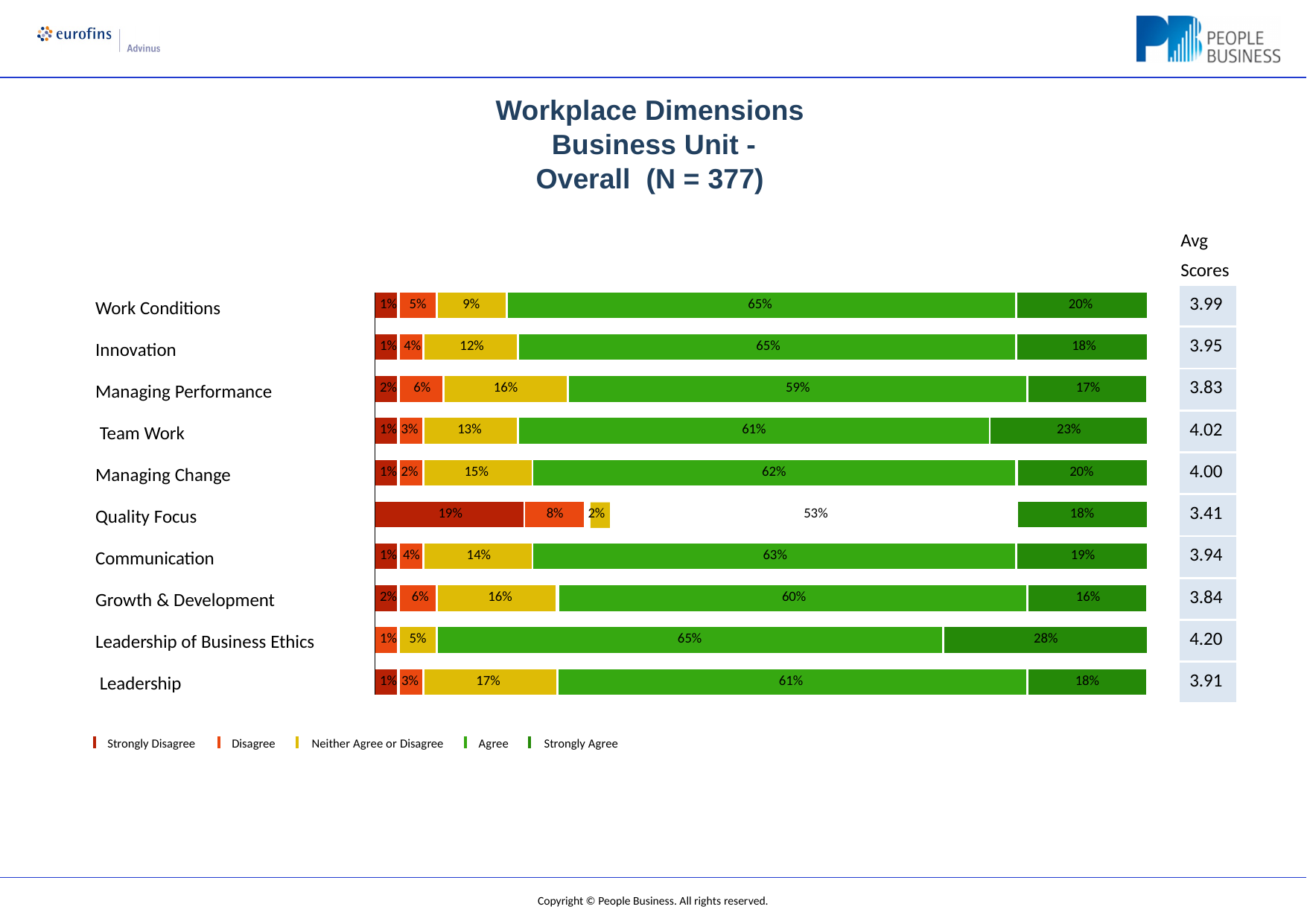

# Workplace Dimensions  Business Unit - Overall  (N = 377)
Avg  Scores
| 3.99 |
| --- |
| 3.95 |
| 3.83 |
| 4.02 |
| 4.00 |
| 3.41 |
| 3.94 |
| 3.84 |
| 4.20 |
| 3.91 |
| 1% | 5% |  | 9% |  | 65% |  |  |  |  |  |  |  |  |  | 20% |  |
| --- | --- | --- | --- | --- | --- | --- | --- | --- | --- | --- | --- | --- | --- | --- | --- | --- |
|  |  |  |  |  |  |  |  |  |  |  |  |  |  |  |  |  |
| 1% | 4% | 12% |  |  |  | 65% |  |  |  |  |  |  |  |  | 18% |  |
|  |  |  |  |  |  |  |  |  |  |  |  |  |  |  |  |  |
| 2% | 6% |  |  | 16% |  |  |  |  |  | 59% |  |  |  |  |  | 17% |
|  |  |  |  |  |  |  |  |  |  |  |  |  |  |  |  |  |
| 1% | 3% | 13% |  |  |  | 61% |  |  |  |  |  |  |  | 23% |  |  |
|  |  |  |  |  |  |  |  |  |  |  |  |  |  |  |  |  |
| 1% | 2% | 15% |  |  |  |  |  | 62% |  |  |  |  |  |  | 20% |  |
|  |  |  |  |  |  |  |  |  |  |  |  |  |  |  |  |  |
| 19% |  |  |  |  |  |  | 8% |  |  |  | 2% 53% |  |  |  | 18% |  |
|  |  |  |  |  |  |  |  |  |  |  |  |  |  |  |  |  |
| 1% | 4% | 14% |  |  |  |  |  | 63% |  |  |  |  |  |  | 19% |  |
|  |  |  |  |  |  |  |  |  |  |  |  |  |  |  |  |  |
| 2% | 6% |  | 16% |  |  |  |  |  | 60% |  |  |  |  |  |  | 16% |
|  |  |  |  |  |  |  |  |  |  |  |  |  |  |  |  |  |
| 1% | 5% |  | 65% |  |  |  |  |  |  |  |  |  | 28% |  |  |  |
|  |  |  |  |  |  |  |  |  |  |  |  |  |  |  |  |  |
| 1% | 3% | 17% |  |  |  |  |  |  | 61% |  |  |  |  |  |  | 18% |
Work Conditions

Innovation
Managing Performance  Team Work
Managing Change  Quality Focus  Communication  Growth & Development
Leadership of Business Ethics  Leadership

Strongly Disagree
Disagree	Neither Agree or Disagree
Agree	Strongly Agree

Copyright © People Business. All rights reserved.